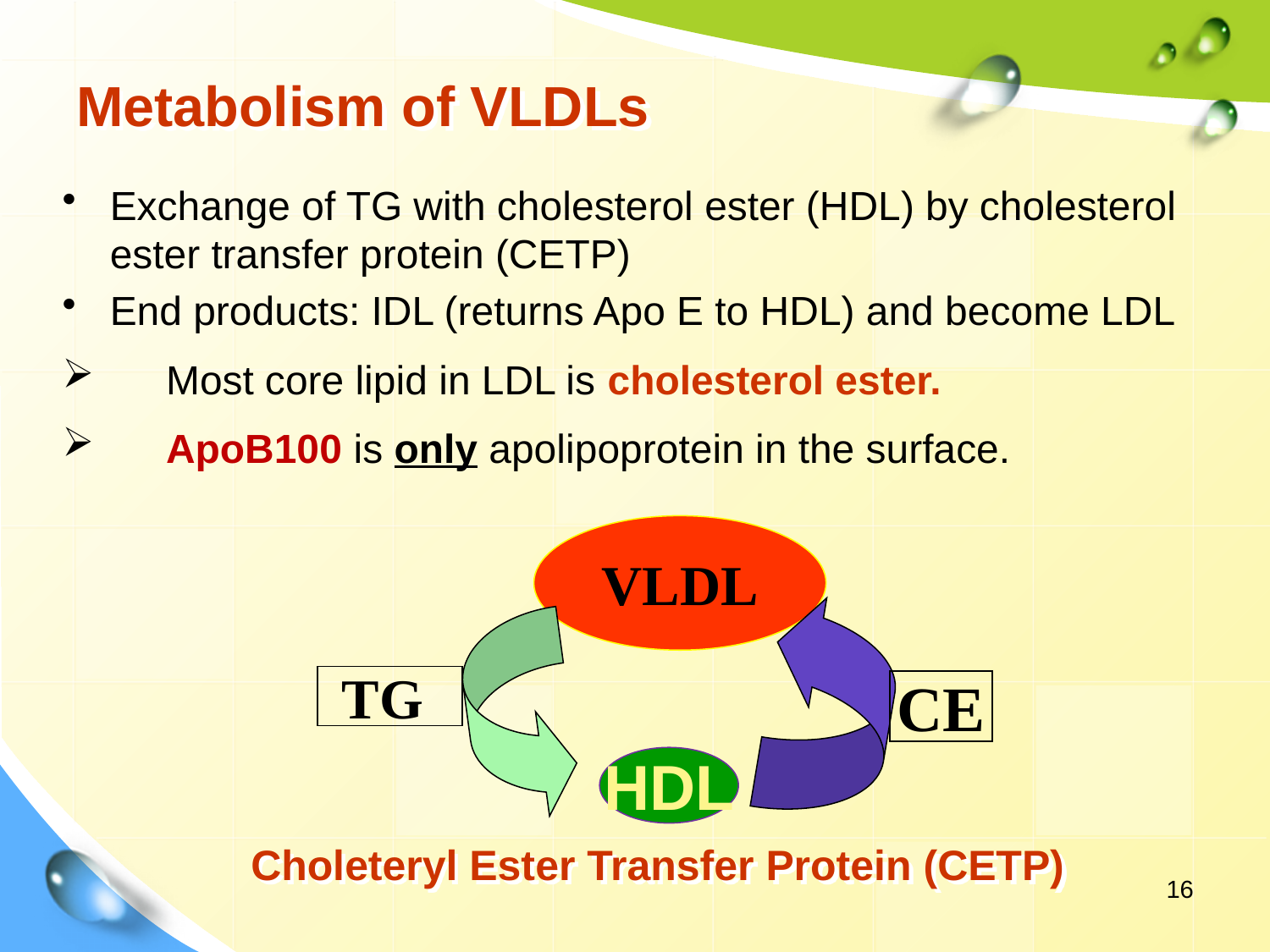

# Metabolism of VLDLs
Exchange of TG with cholesterol ester (HDL) by cholesterol ester transfer protein (CETP)
End products: IDL (returns Apo E to HDL) and become LDL
     Most core lipid in LDL is cholesterol ester.
     ApoB100 is only apolipoprotein in the surface.

VLDL

 TG
CE
HDL
Choleteryl Ester Transfer Protein (CETP)
16